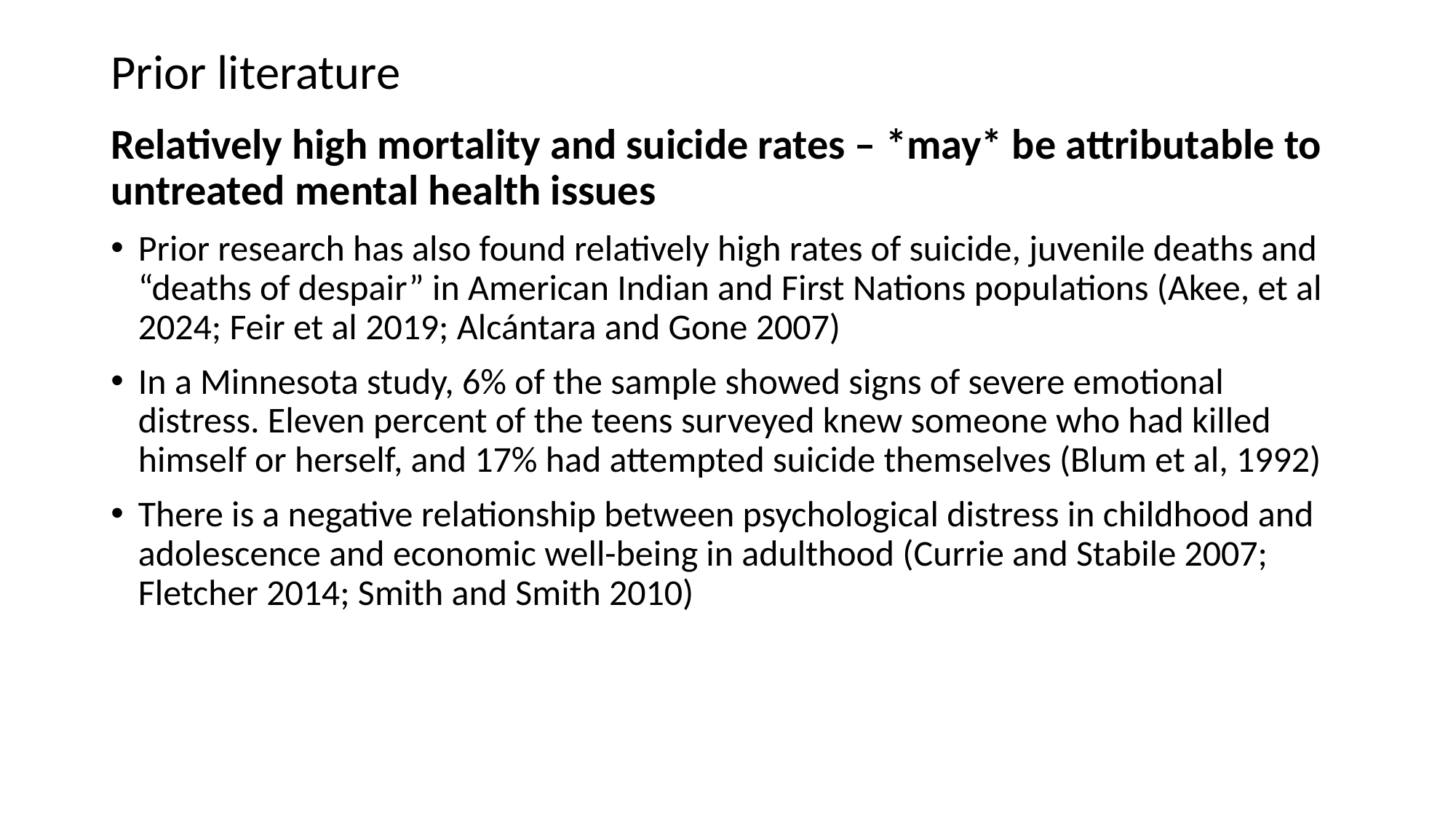

# Prior literature
Relatively high mortality and suicide rates – *may* be attributable to untreated mental health issues
Prior research has also found relatively high rates of suicide, juvenile deaths and “deaths of despair” in American Indian and First Nations populations (Akee, et al 2024; Feir et al 2019; Alcántara and Gone 2007)
In a Minnesota study, 6% of the sample showed signs of severe emotional distress. Eleven percent of the teens surveyed knew someone who had killed himself or herself, and 17% had attempted suicide themselves (Blum et al, 1992)
There is a negative relationship between psychological distress in childhood and adolescence and economic well-being in adulthood (Currie and Stabile 2007; Fletcher 2014; Smith and Smith 2010)